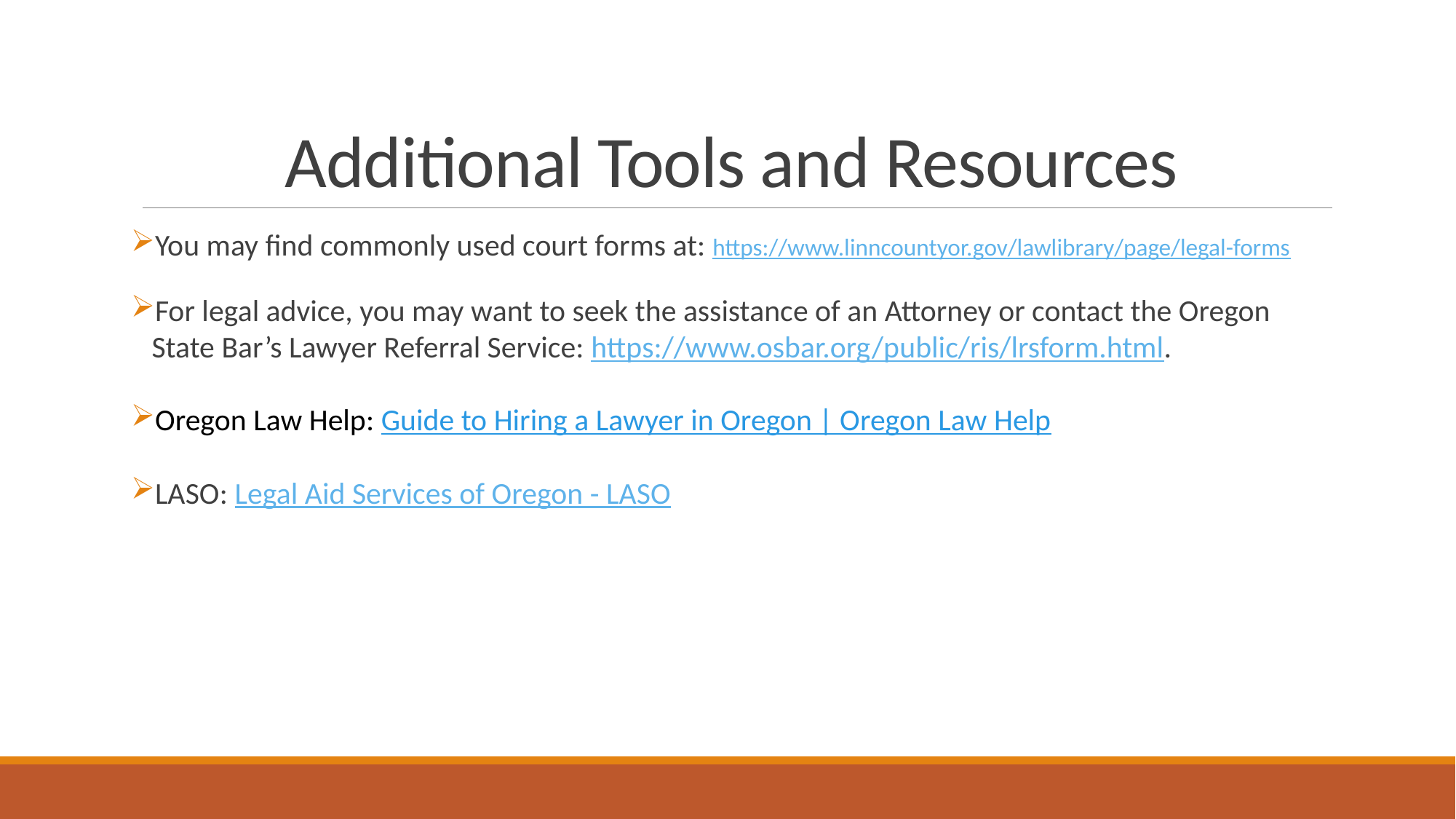

# Additional Tools and Resources
You may find commonly used court forms at: https://www.linncountyor.gov/lawlibrary/page/legal-forms

For legal advice, you may want to seek the assistance of an Attorney or contact the Oregon
   State Bar’s Lawyer Referral Service: https://www.osbar.org/public/ris/lrsform.html.

Oregon Law Help: Guide to Hiring a Lawyer in Oregon | Oregon Law Help

LASO: Legal Aid Services of Oregon - LASO